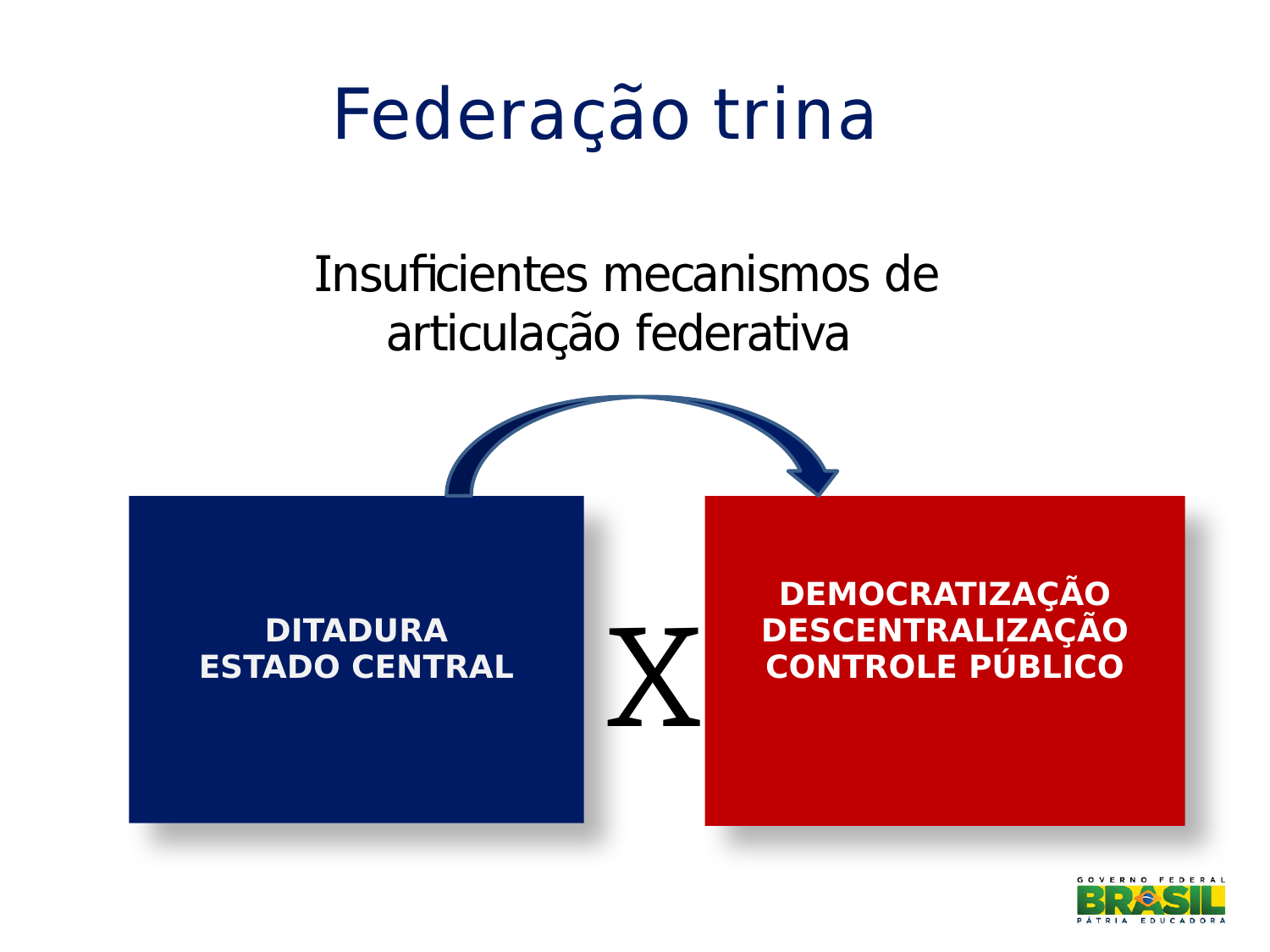

Federação trina
Insuficientes mecanismos de articulação federativa

DITADURA
ESTADO CENTRAL

DEMOCRATIZAÇÃO
DESCENTRALIZAÇÃO
CONTROLE PÚBLICO
X